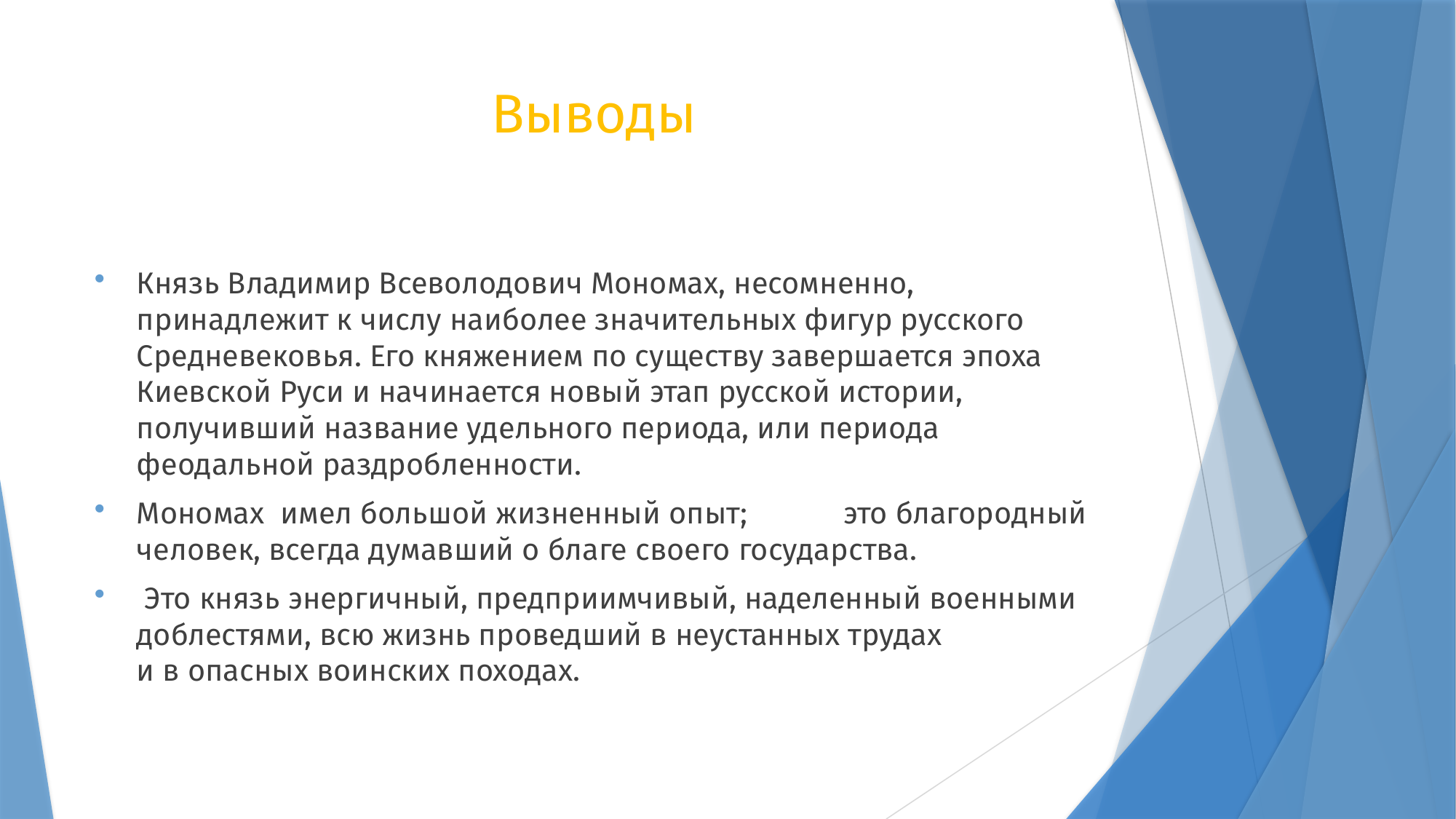

# Выводы
Князь Владимир Всеволодович Мономах, несомненно, принадлежит к числу наиболее значительных фигур русского Средневековья. Его княжением по существу завершается эпоха Киевской Руси и начинается новый этап русской истории, получивший название удельного периода, или периода феодальной раздробленности.
Мономах  имел большой жизненный опыт;            это благородный человек, всегда думавший о благе своего государства.
 Это князь энергичный, предприимчивый, наделенный военными доблестями, всю жизнь проведший в неустанных трудах и в опасных воинских походах.